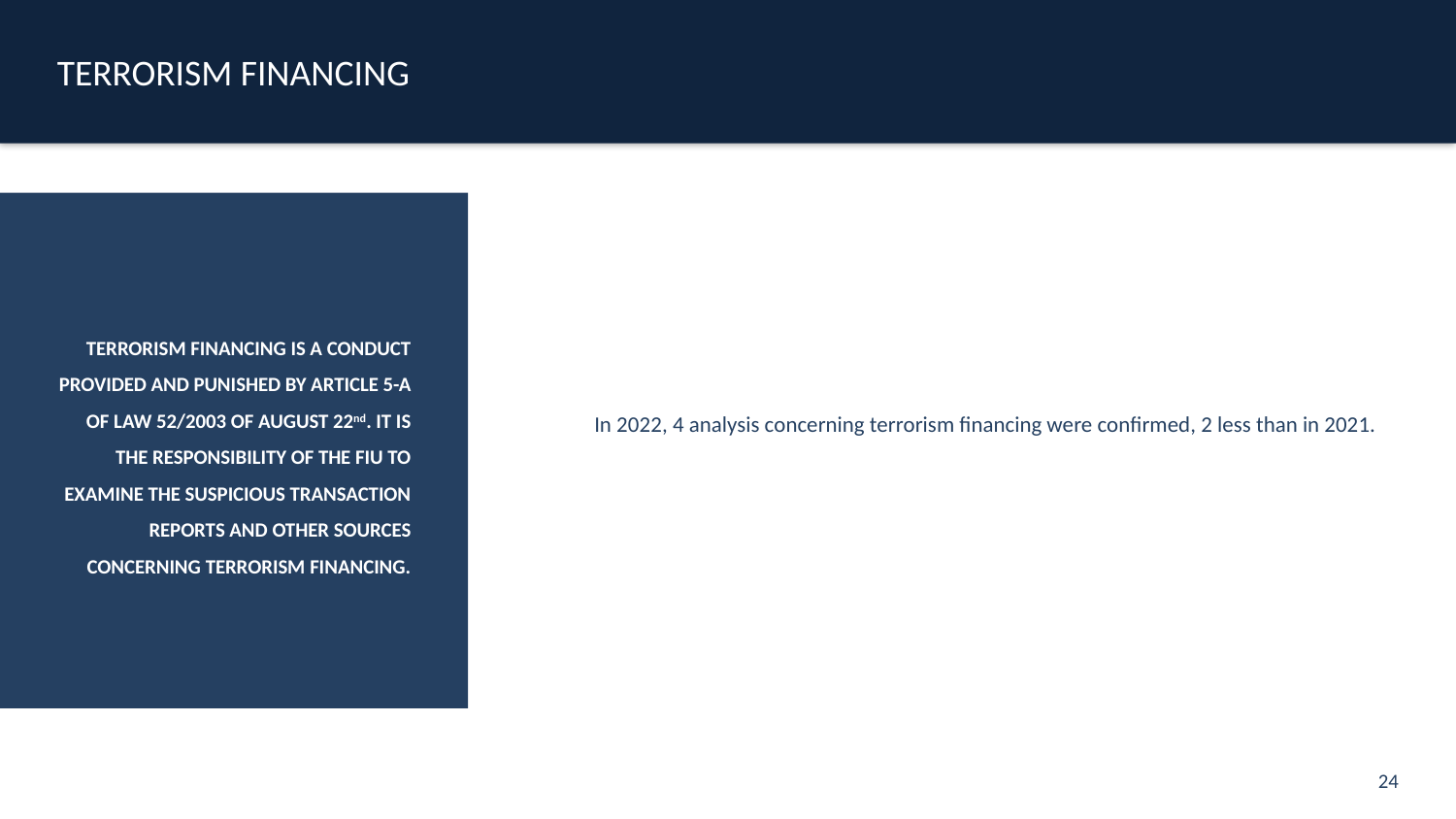

TERRORISM FINANCING
TERRORISM FINANCING IS A CONDUCT PROVIDED AND PUNISHED BY ARTICLE 5-A OF LAW 52/2003 OF AUGUST 22nd. IT IS THE RESPONSIBILITY OF THE FIU TO EXAMINE THE SUSPICIOUS TRANSACTION REPORTS AND OTHER SOURCES CONCERNING TERRORISM FINANCING.
In 2022, 4 analysis concerning terrorism financing were confirmed, 2 less than in 2021.
24